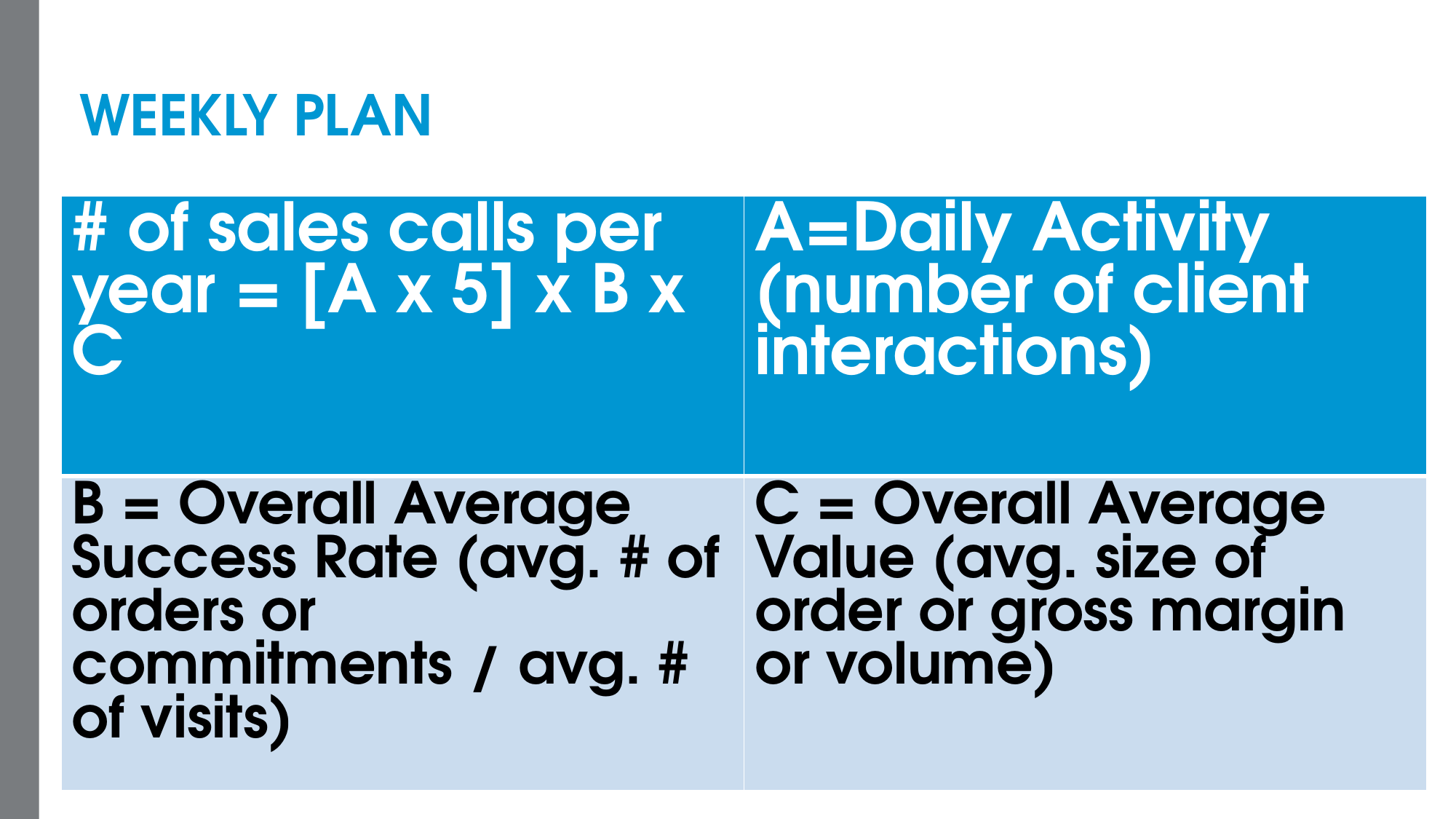

# WEEKLY PLAN
| # of sales calls per year = [A x 5] x B x C | A=Daily Activity (number of client interactions) |
| --- | --- |
| B = Overall Average Success Rate (avg. # of orders or commitments / avg. # of visits) | C = Overall Average Value (avg. size of order or gross margin or volume) |
4